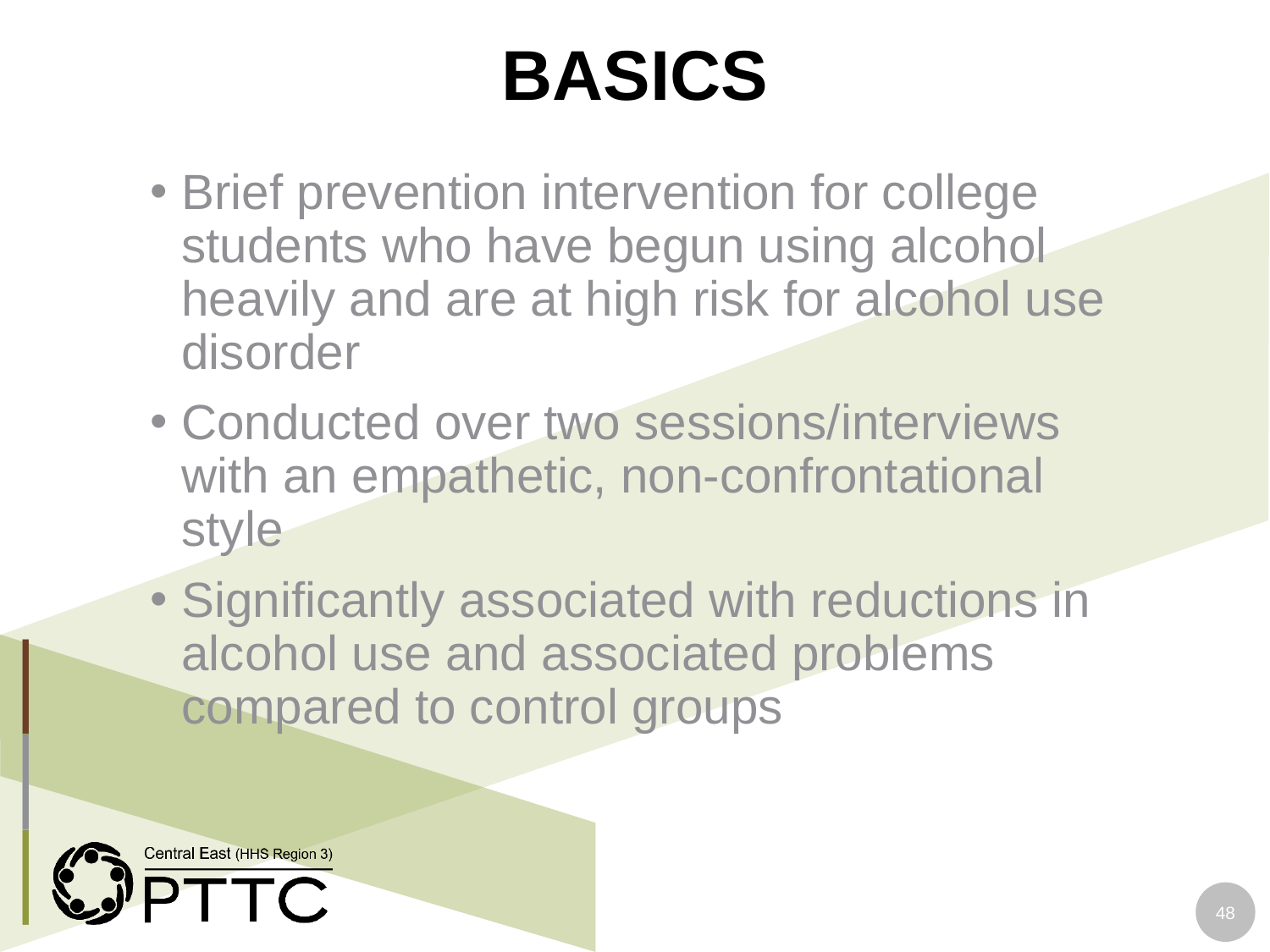

# BASICS
Brief prevention intervention for college students who have begun using alcohol heavily and are at high risk for alcohol use disorder
Conducted over two sessions/interviews with an empathetic, non-confrontational style
Significantly associated with reductions in alcohol use and associated problems compared to control groups